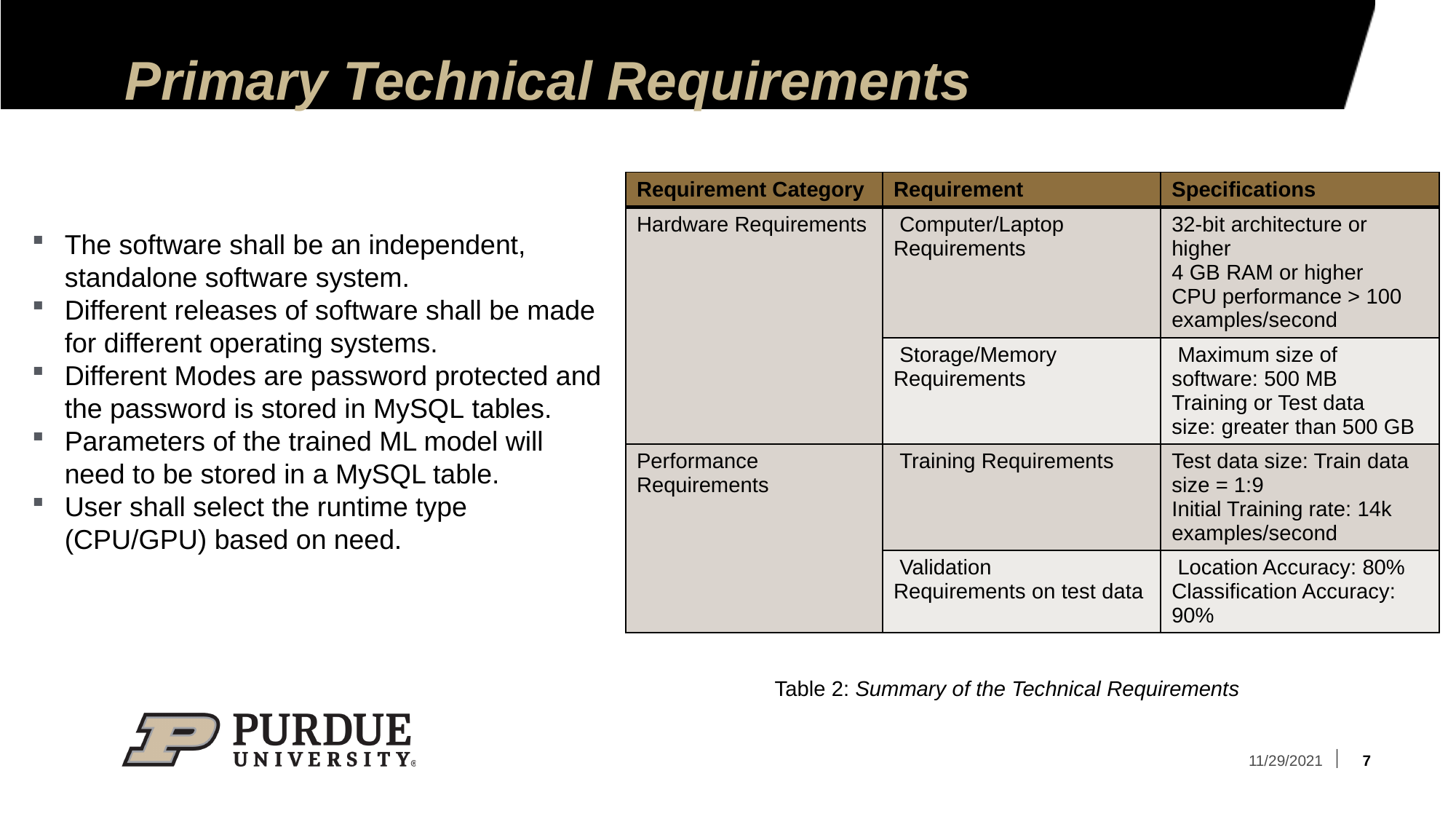

# Primary Technical Requirements
| Requirement Category | Requirement | Specifications |
| --- | --- | --- |
| Hardware Requirements | Computer/Laptop Requirements | 32-bit architecture or higher   4 GB RAM or higher    CPU performance > 100 examples/second |
|  | Storage/Memory Requirements | Maximum size of software: 500 MB  Training or Test data size: greater than 500 GB |
| Performance Requirements | Training Requirements | Test data size: Train data size = 1:9   Initial Training rate: 14k examples/second |
|  | Validation Requirements on test data | Location Accuracy: 80%  Classification Accuracy: 90% |
The software shall be an independent, standalone software system.
Different releases of software shall be made for different operating systems.
Different Modes are password protected and the password is stored in MySQL tables.
Parameters of the trained ML model will need to be stored in a MySQL table.
User shall select the runtime type (CPU/GPU) based on need.

Table 2: Summary of the Technical Requirements
7
11/29/2021